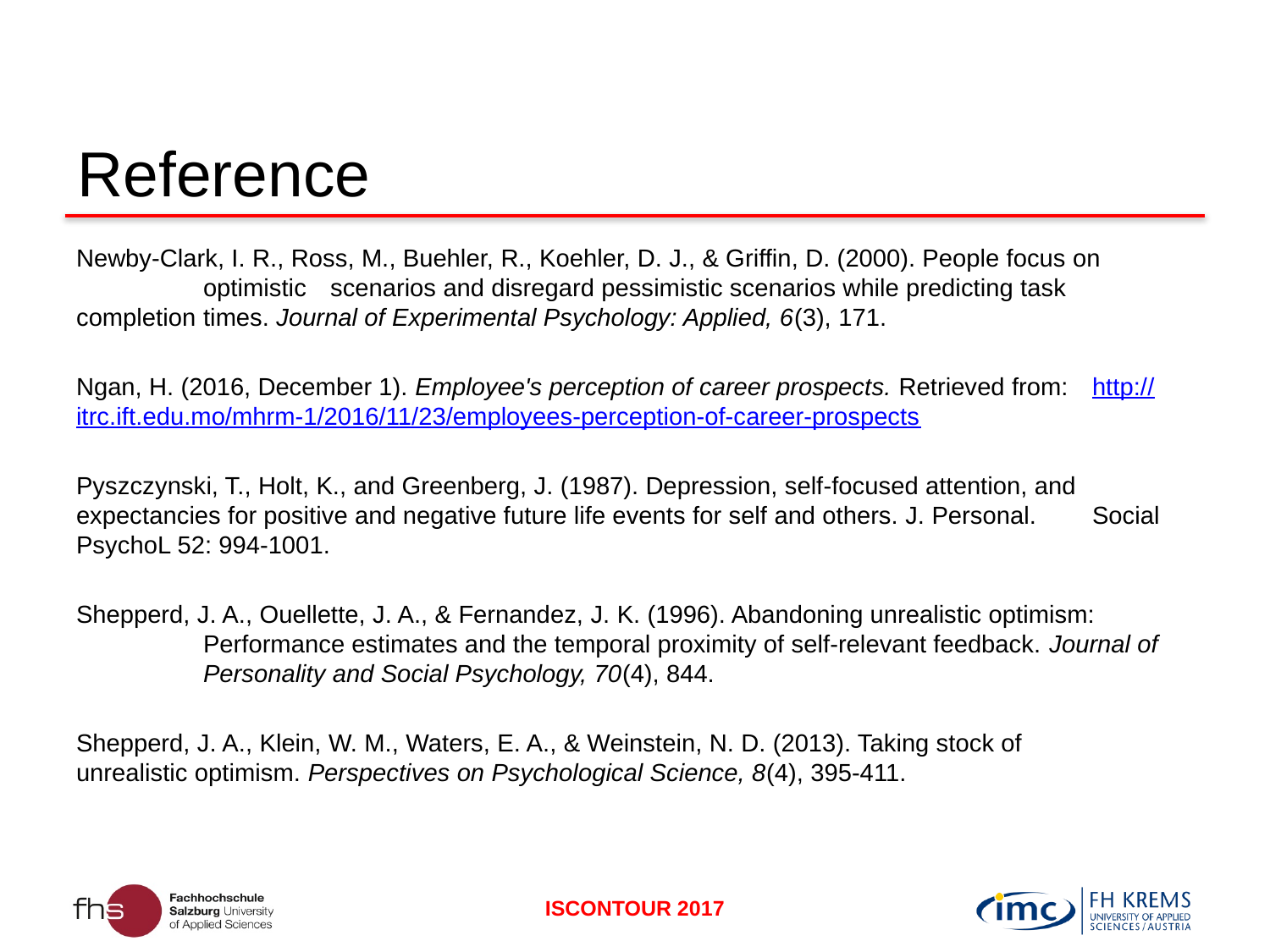

# Reference
Newby-Clark, I. R., Ross, M., Buehler, R., Koehler, D. J., & Griffin, D. (2000). People focus on 	optimistic 	scenarios and disregard pessimistic scenarios while predicting task 	completion 	times. Journal of Experimental Psychology: Applied, 6(3), 171.

Ngan, H. (2016, December 1). Employee's perception of career prospects. Retrieved from: 	http://itrc.ift.edu.mo/mhrm-1/2016/11/23/employees-perception-of-career-prospects

Pyszczynski, T., Holt, K., and Greenberg, J. (1987). Depression, self-focused attention, and 	expectancies for positive and negative future life events for self and others. J. Personal. 	Social PsychoL 52: 994-1001.

Shepperd, J. A., Ouellette, J. A., & Fernandez, J. K. (1996). Abandoning unrealistic optimism: 	Performance estimates and the temporal proximity of self-relevant feedback. Journal of 	Personality and Social Psychology, 70(4), 844.

Shepperd, J. A., Klein, W. M., Waters, E. A., & Weinstein, N. D. (2013). Taking stock of 	unrealistic optimism. Perspectives on Psychological Science, 8(4), 395-411.